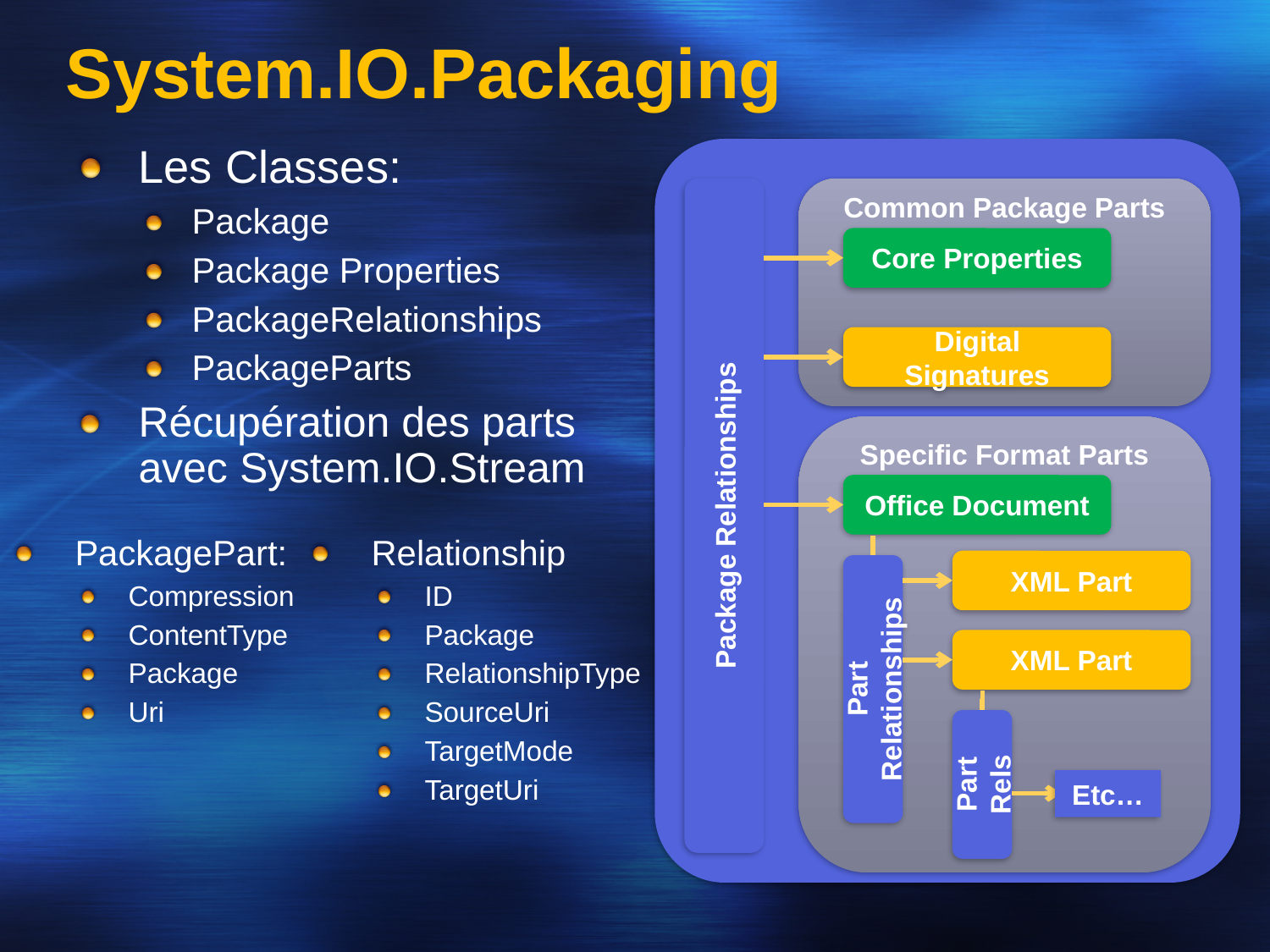

# System.IO.Packaging
Les Classes:
Package
Package Properties
PackageRelationships
PackageParts
Récupération des parts avec System.IO.Stream

Common Package Parts
Core Properties
Digital Signatures
Specific Format Parts
Office Document
Package Relationships
PackagePart:
Compression
ContentType
Package
Uri

Relationship
ID
Package
RelationshipType
SourceUri
TargetMode
TargetUri

XML Part

XML Part
Part Relationships
Part Rels
Etc…